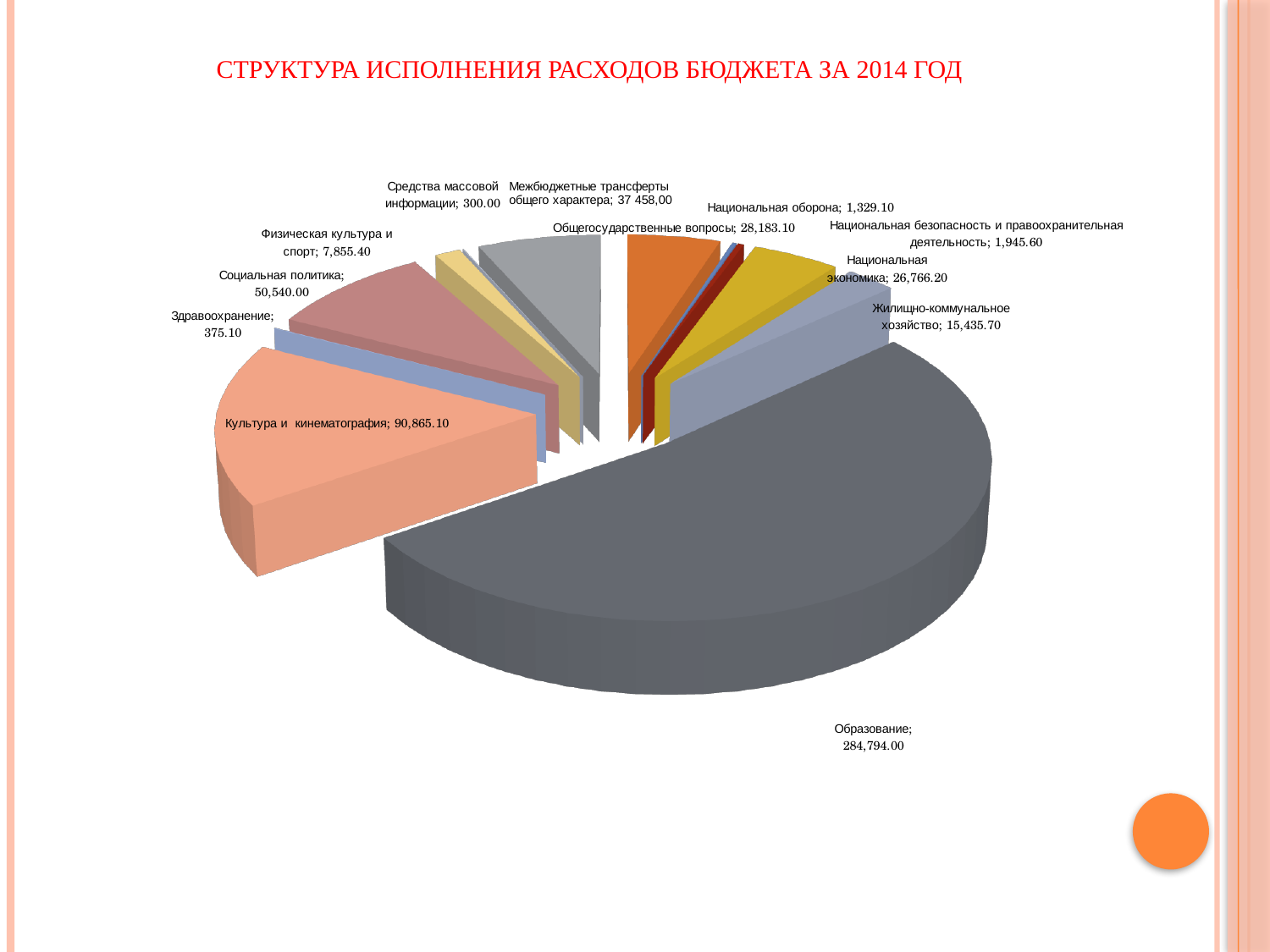

# Структура исполнения расходов бюджета за 2014 год

[unsupported chart]